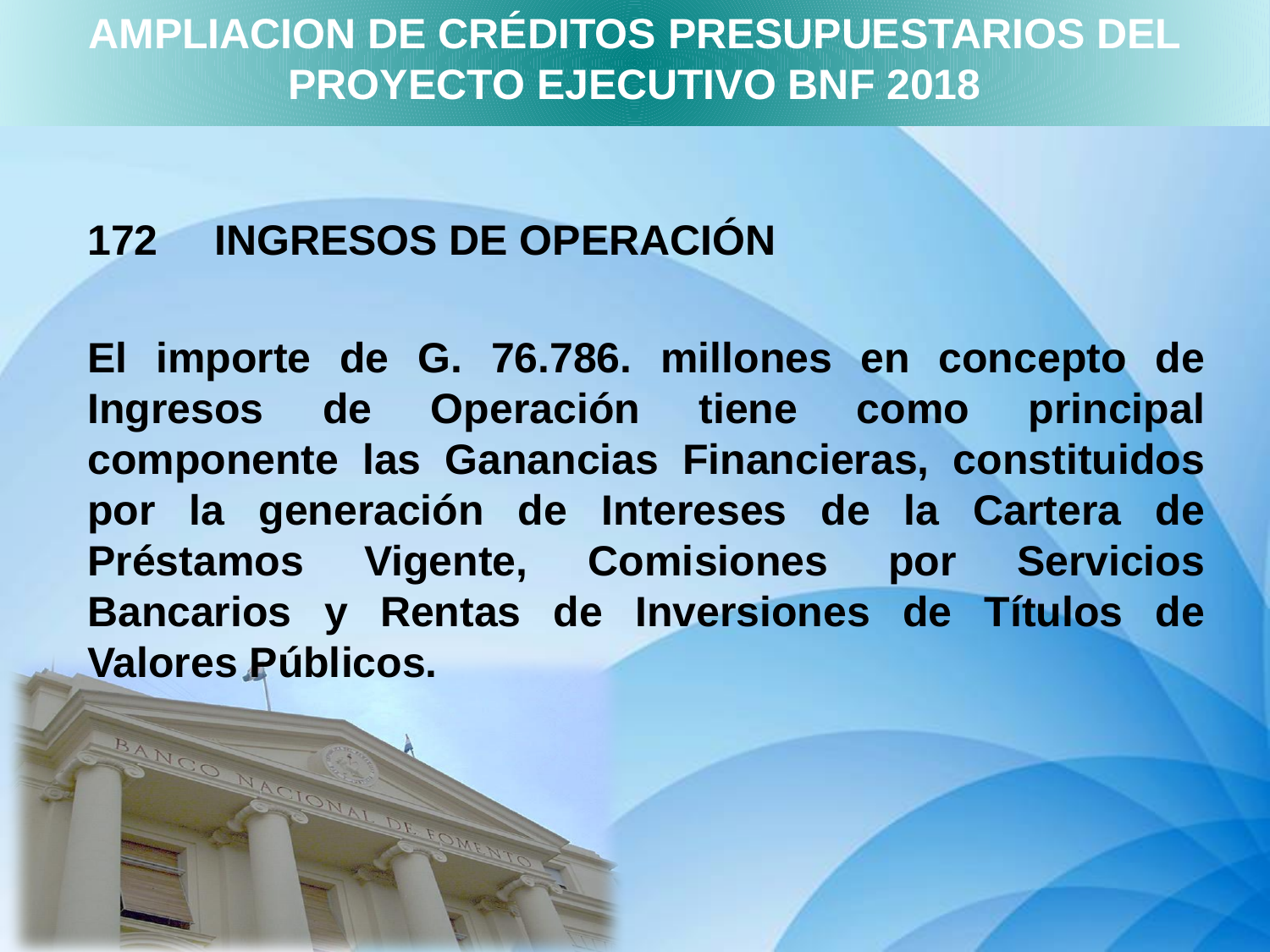

AMPLIACION DE CRÉDITOS PRESUPUESTARIOS DEL PROYECTO EJECUTIVO BNF 2018
172 	INGRESOS DE OPERACIÓN

El importe de G. 76.786. millones en concepto de Ingresos de Operación tiene como principal componente las Ganancias Financieras, constituidos por la generación de Intereses de la Cartera de Préstamos Vigente, Comisiones por Servicios Bancarios y Rentas de Inversiones de Títulos de Valores Públicos.